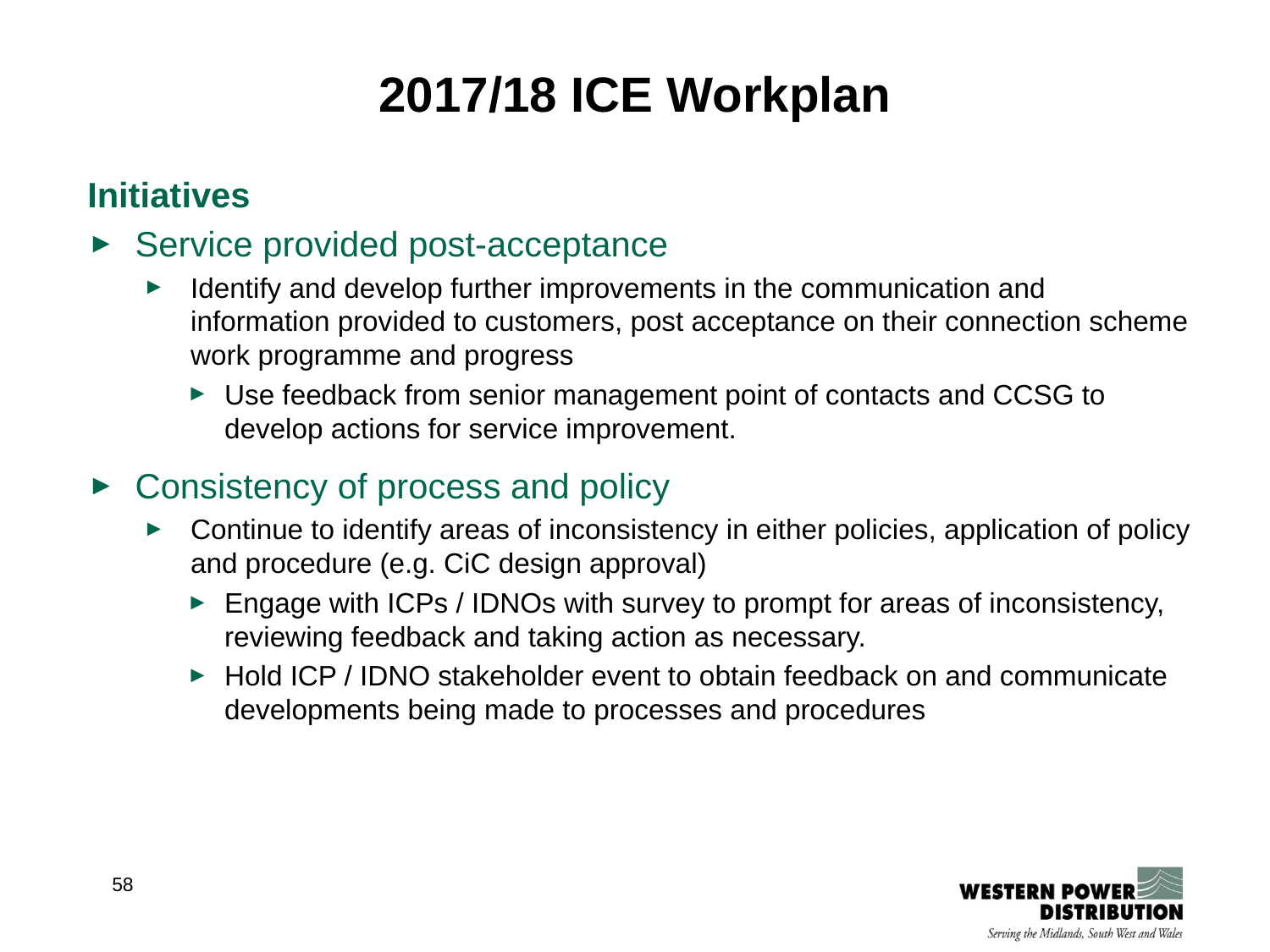

2017/18 ICE Workplan
Initiatives
Service provided post-acceptance
Identify and develop further improvements in the communication and information provided to customers, post acceptance on their connection scheme work programme and progress
Use feedback from senior management point of contacts and CCSG to develop actions for service improvement.

Consistency of process and policy
Continue to identify areas of inconsistency in either policies, application of policy and procedure (e.g. CiC design approval)
Engage with ICPs / IDNOs with survey to prompt for areas of inconsistency, reviewing feedback and taking action as necessary.
Hold ICP / IDNO stakeholder event to obtain feedback on and communicate developments being made to processes and procedures
58